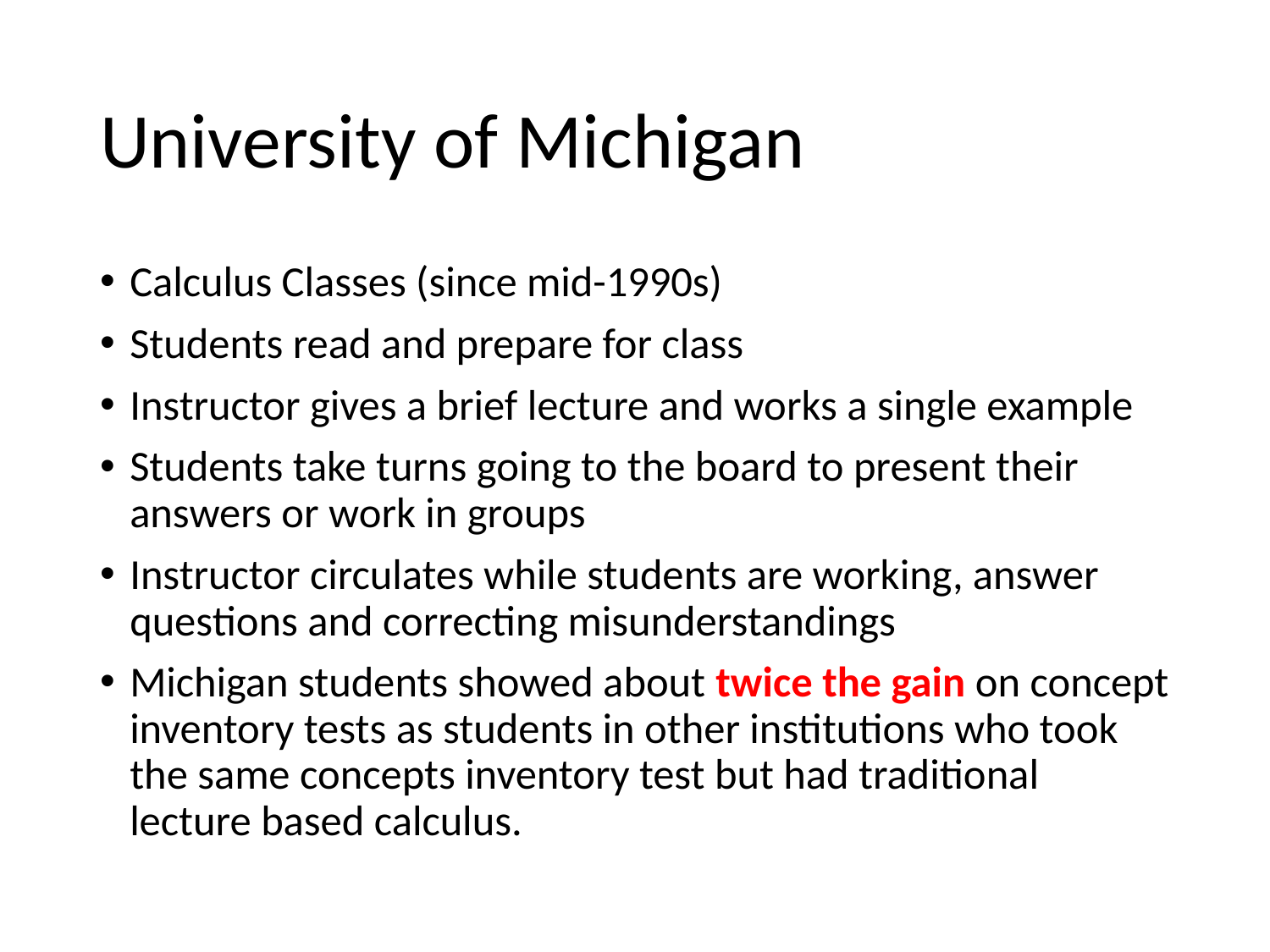

# University of Michigan
Calculus Classes (since mid-1990s)
Students read and prepare for class
Instructor gives a brief lecture and works a single example
Students take turns going to the board to present their answers or work in groups
Instructor circulates while students are working, answer questions and correcting misunderstandings
Michigan students showed about twice the gain on concept inventory tests as students in other institutions who took the same concepts inventory test but had traditional lecture based calculus.